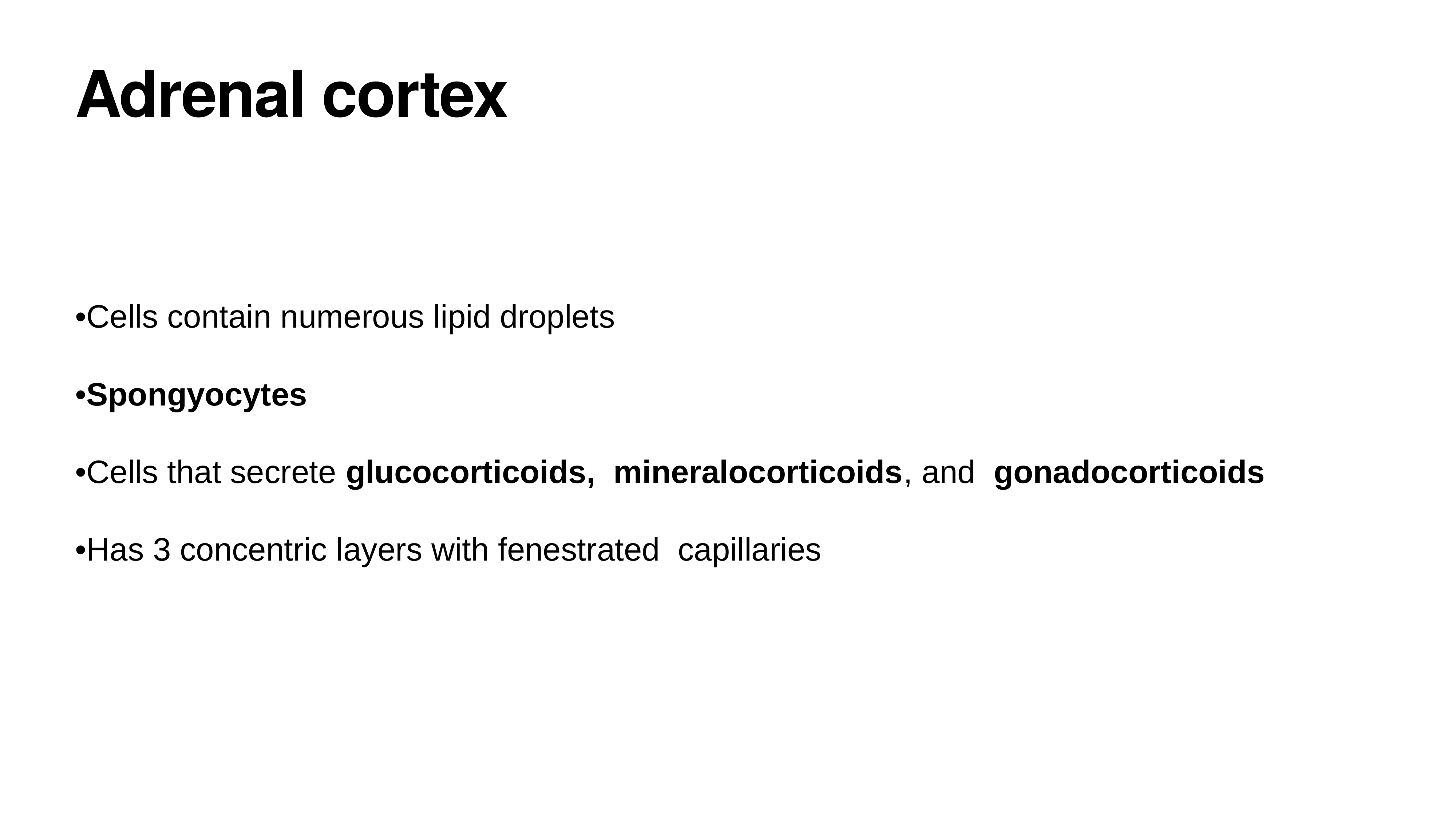

# Adrenal cortex
•Cells contain numerous lipid droplets
•Spongyocytes
•Cells that secrete glucocorticoids,  mineralocorticoids, and  gonadocorticoids
•Has 3 concentric layers with fenestrated  capillaries